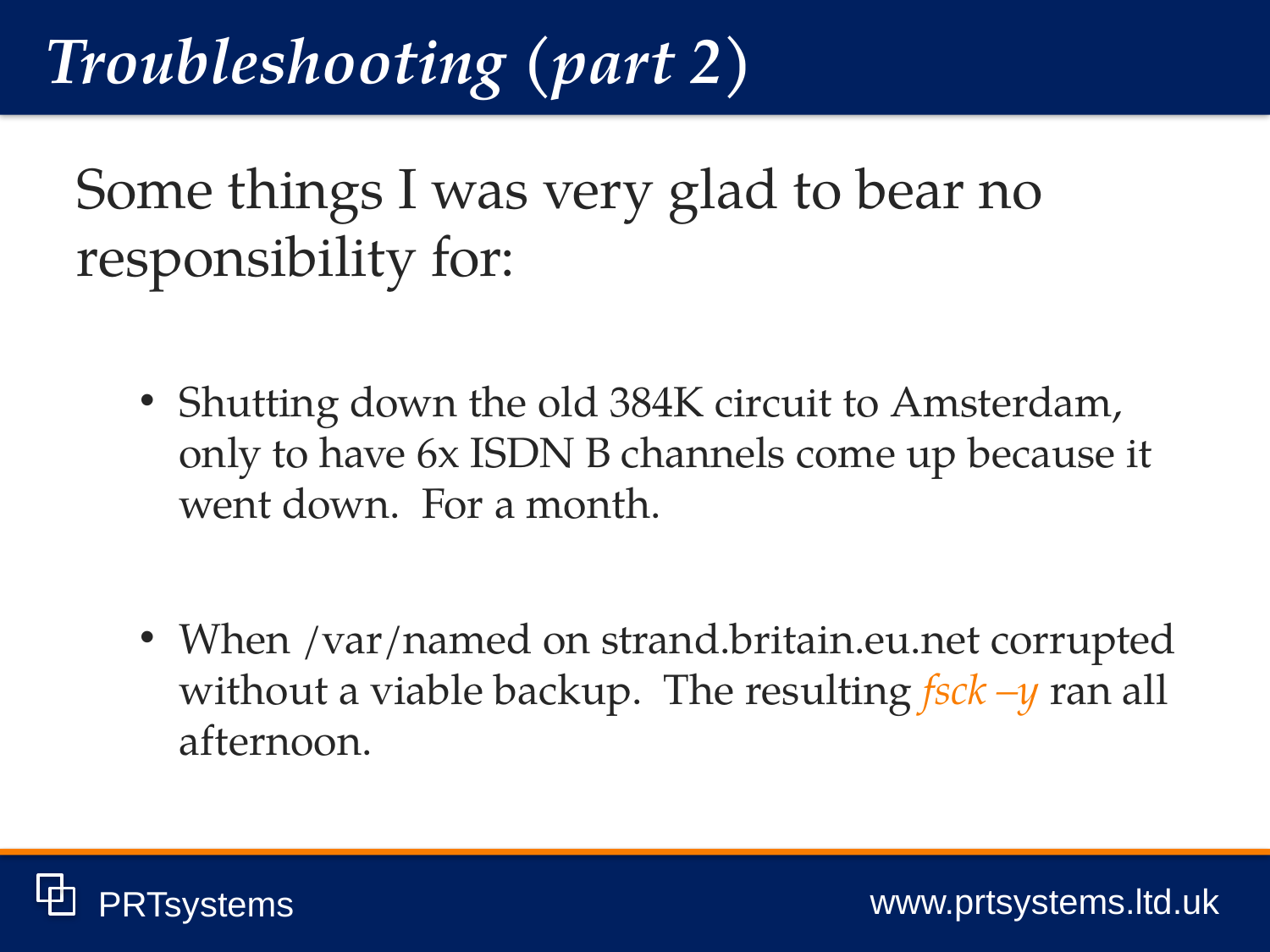

Troubleshooting (part 2)

www.prtsystems.ltd.uk
PRTsystems
Some things I was very glad to bear no responsibility for:

Shutting down the old 384K circuit to Amsterdam, only to have 6x ISDN B channels come up because it went down.  For a month.

When /var/named on strand.britain.eu.net corrupted without a viable backup.  The resulting fsck –y ran all afternoon.